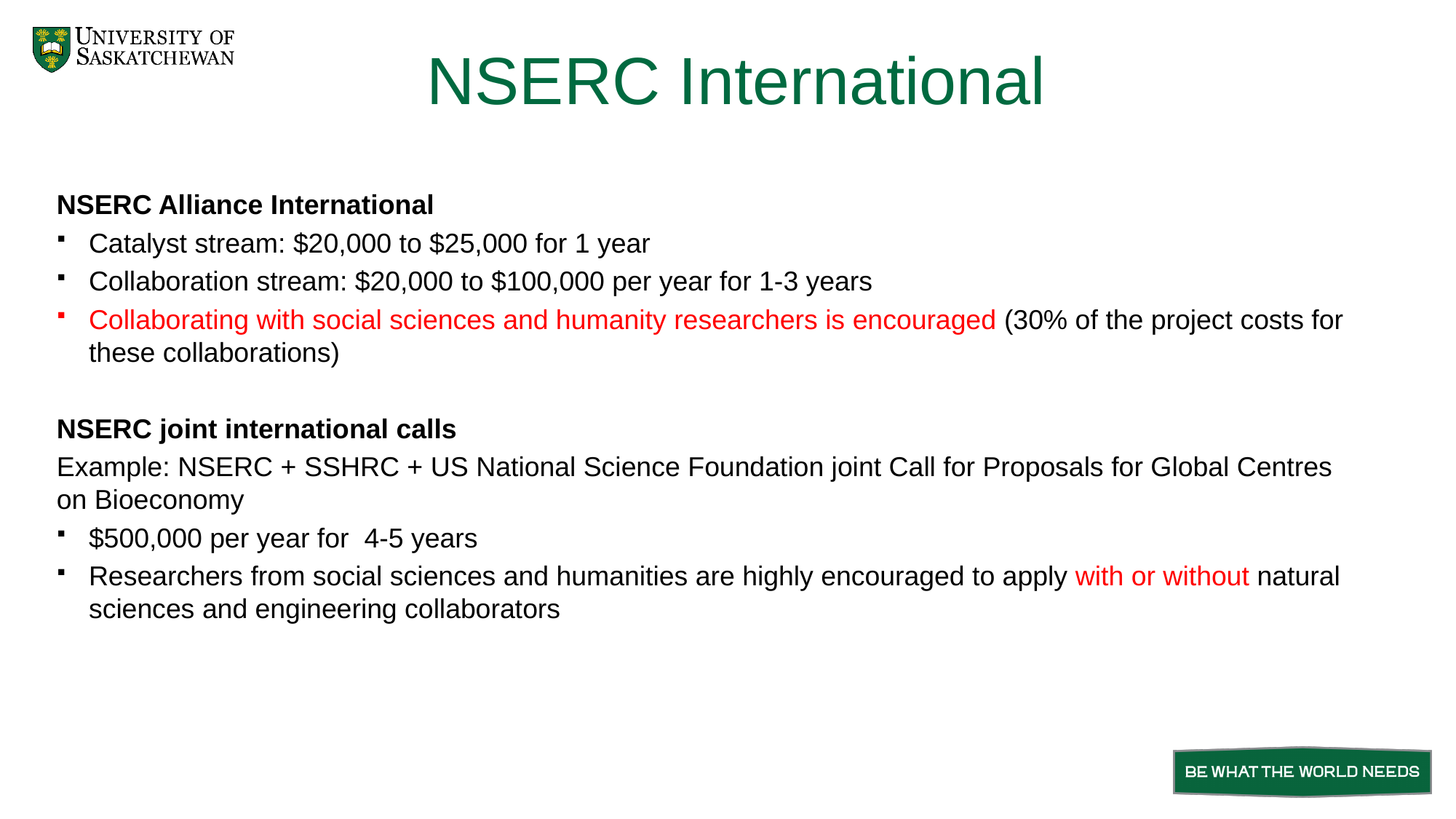

# NSERC International
NSERC Alliance International
Catalyst stream: $20,000 to $25,000 for 1 year
Collaboration stream: $20,000 to $100,000 per year for 1-3 years
Collaborating with social sciences and humanity researchers is encouraged (30% of the project costs for these collaborations)

NSERC joint international calls
Example: NSERC + SSHRC + US National Science Foundation joint Call for Proposals for Global Centres on Bioeconomy
$500,000 per year for  4-5 years
Researchers from social sciences and humanities are highly encouraged to apply with or without natural sciences and engineering collaborators